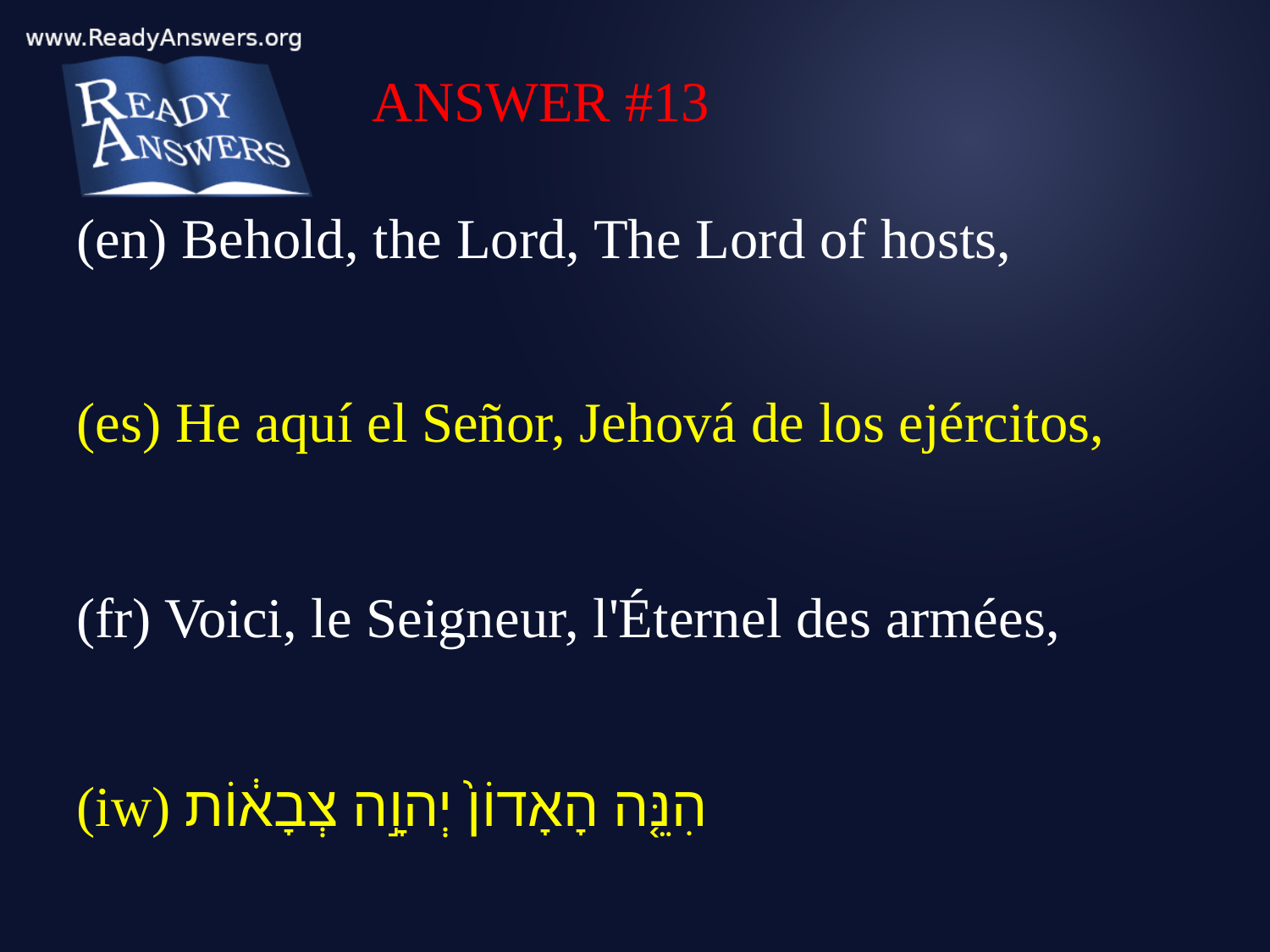

ANSWER #13
(en) Behold, the Lord, The Lord of hosts,
(es) He aquí el Señor, Jehová de los ejércitos,
(fr) Voici, le Seigneur, l'Éternel des armées,
(iw) הִנֵּ֤ה הָאָדוֹן֙ יְהוָ֣ה צְבָא֔וֹת